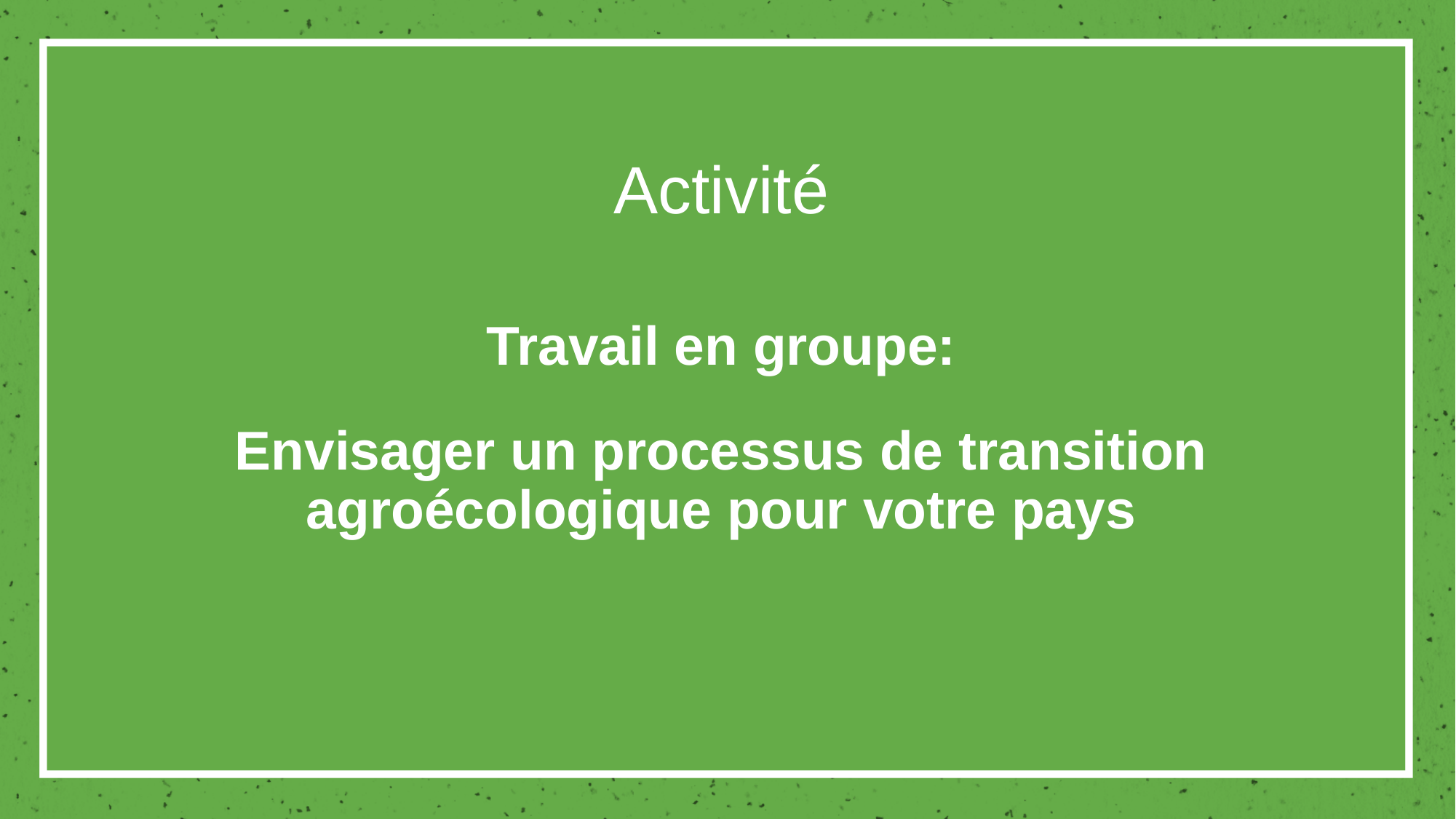

# Activité
Travail en groupe:
Envisager un processus de transition agroécologique pour votre pays